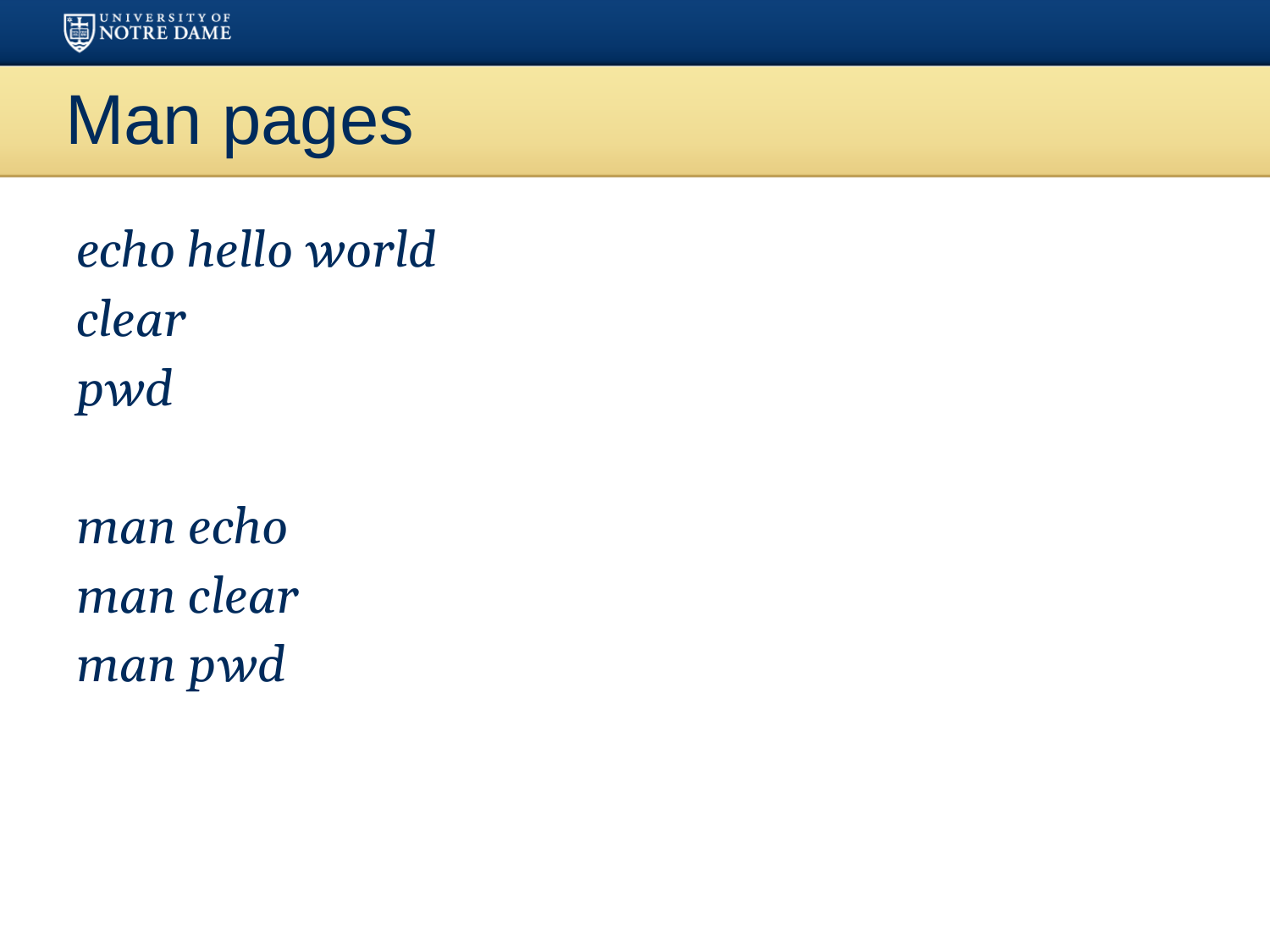

# Man pages
echo hello world
clear
pwd

man echo
man clear
man pwd